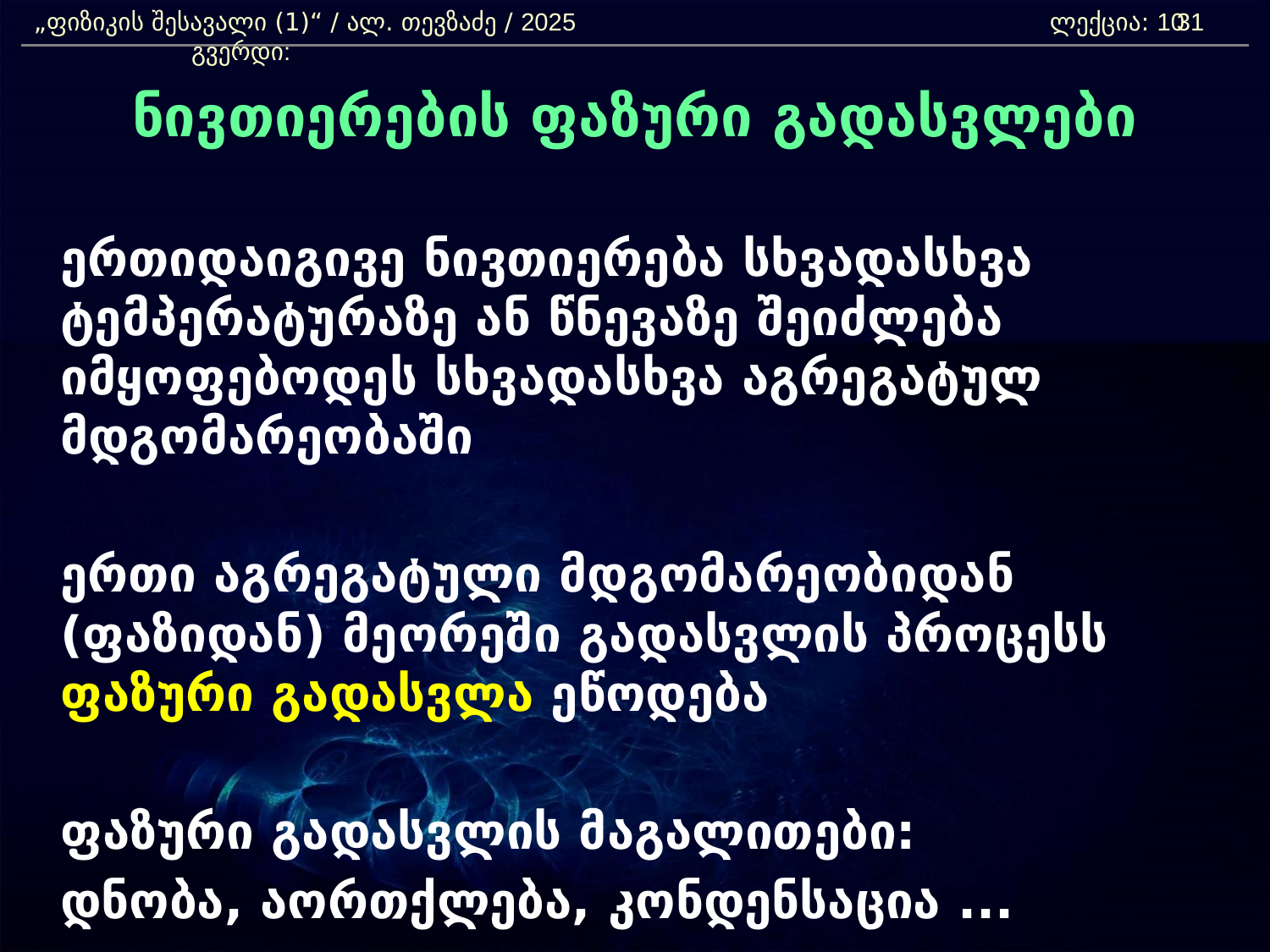

„ფიზიკის შესავალი (1)“ / ალ. თევზაძე / 2025 				ლექცია: 10	    გვერდი:
31
ნივთიერების ფაზური გადასვლები

	ერთიდაიგივე ნივთიერება სხვადასხვა ტემპერატურაზე ან წნევაზე შეიძლება იმყოფებოდეს სხვადასხვა აგრეგატულ მდგომარეობაში

	ერთი აგრეგატული მდგომარეობიდან (ფაზიდან) მეორეში გადასვლის პროცესს ფაზური გადასვლა ეწოდება

	ფაზური გადასვლის მაგალითები:
	დნობა, აორთქლება, კონდენსაცია ...